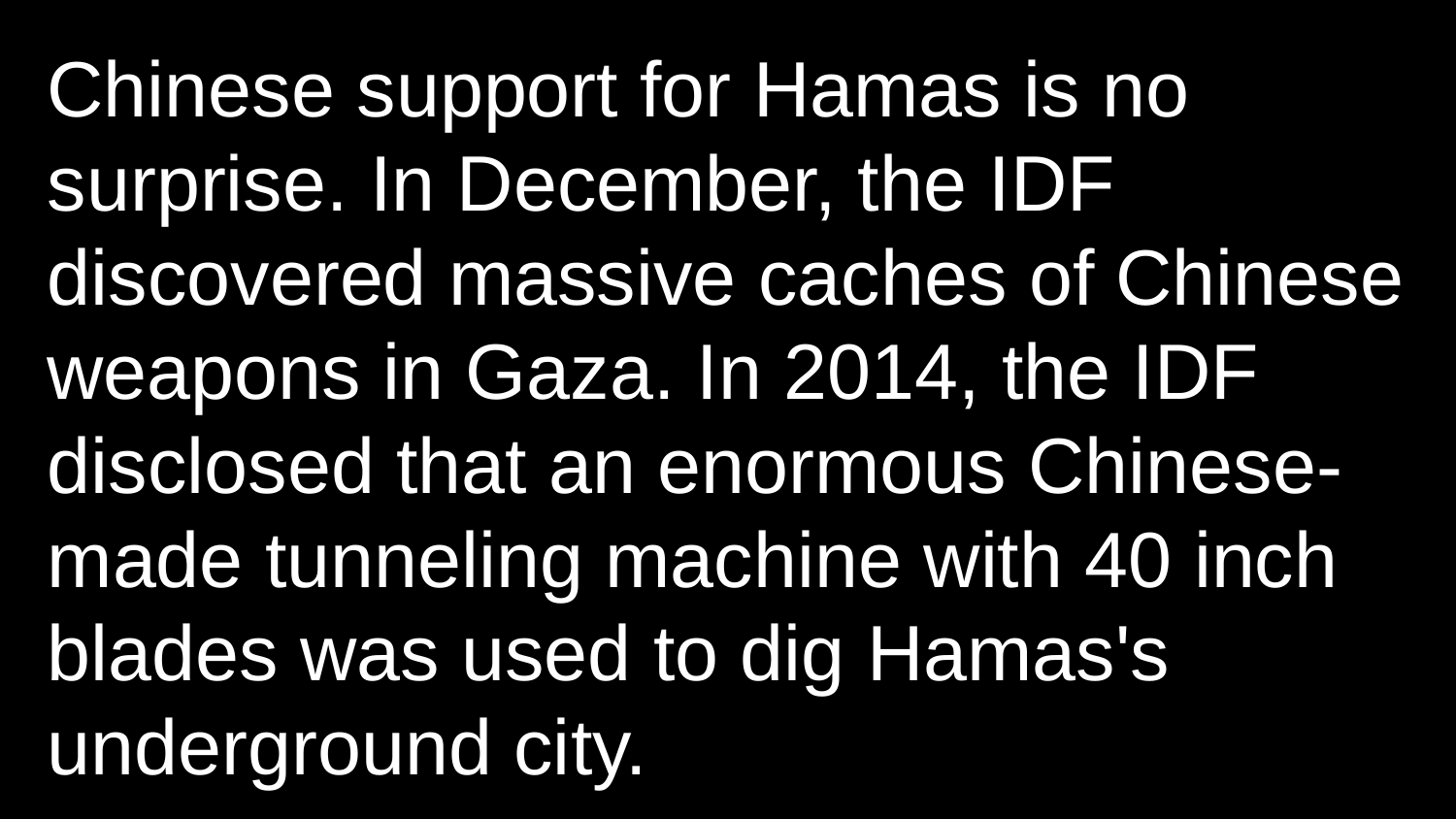

Chinese support for Hamas is no surprise. In December, the IDF discovered massive caches of Chinese weapons in Gaza. In 2014, the IDF disclosed that an enormous Chinese-made tunneling machine with 40 inch blades was used to dig Hamas's underground city.